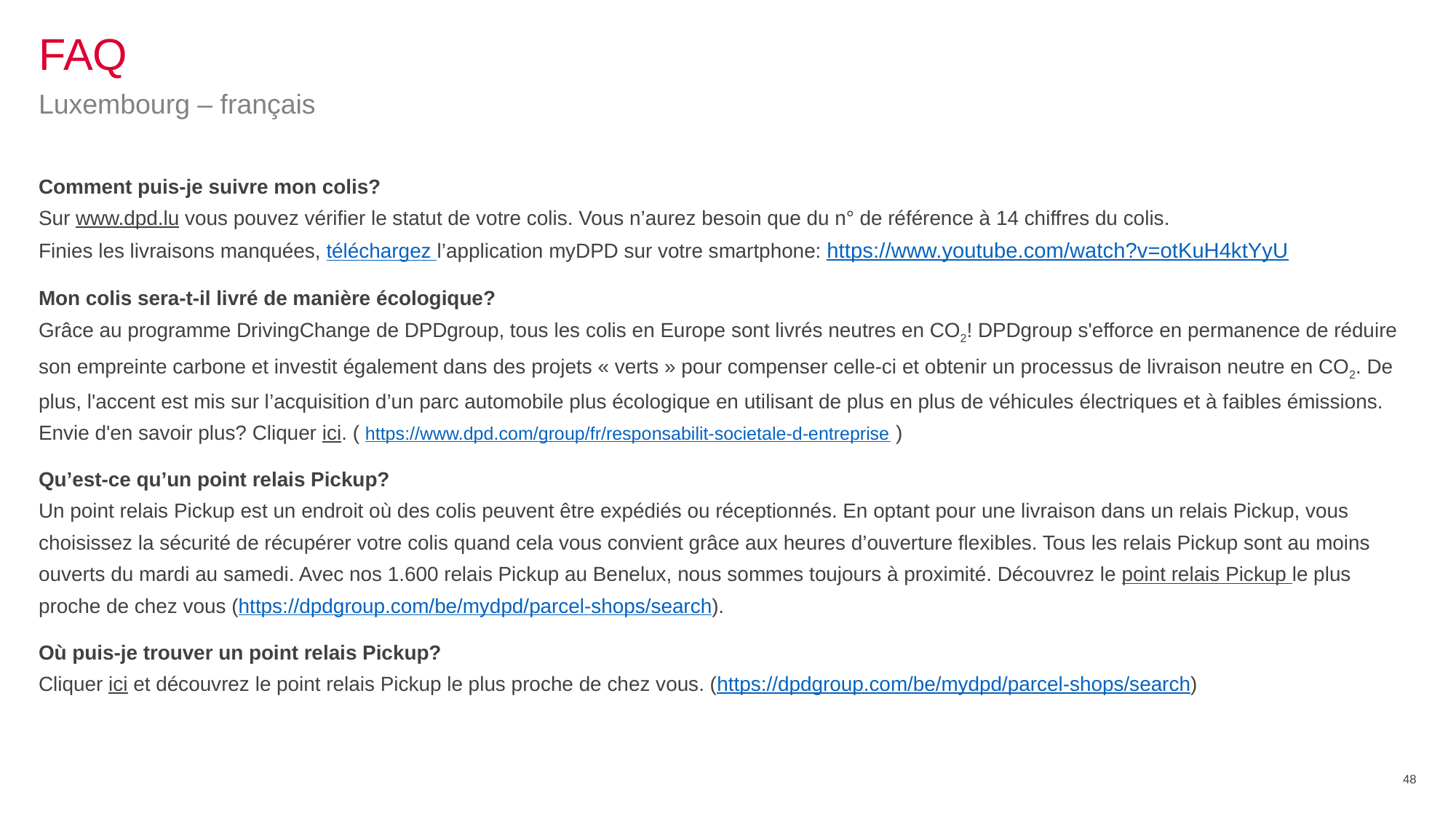

# FAQ
Luxembourg – français
Comment puis-je suivre mon colis?
Sur www.dpd.lu vous pouvez vérifier le statut de votre colis. Vous n’aurez besoin que du n° de référence à 14 chiffres du colis.
Finies les livraisons manquées, téléchargez l’application myDPD sur votre smartphone: https://www.youtube.com/watch?v=otKuH4ktYyU
Mon colis sera-t-il livré de manière écologique?
Grâce au programme DrivingChange de DPDgroup, tous les colis en Europe sont livrés neutres en CO2! DPDgroup s'efforce en permanence de réduire son empreinte carbone et investit également dans des projets « verts » pour compenser celle-ci et obtenir un processus de livraison neutre en CO2. De plus, l'accent est mis sur l’acquisition d’un parc automobile plus écologique en utilisant de plus en plus de véhicules électriques et à faibles émissions. Envie d'en savoir plus? Cliquer ici. ( https://www.dpd.com/group/fr/responsabilit-societale-d-entreprise )
Qu’est-ce qu’un point relais Pickup?
Un point relais Pickup est un endroit où des colis peuvent être expédiés ou réceptionnés. En optant pour une livraison dans un relais Pickup, vous choisissez la sécurité de récupérer votre colis quand cela vous convient grâce aux heures d’ouverture flexibles. Tous les relais Pickup sont au moins ouverts du mardi au samedi. Avec nos 1.600 relais Pickup au Benelux, nous sommes toujours à proximité. Découvrez le point relais Pickup le plus proche de chez vous (https://dpdgroup.com/be/mydpd/parcel-shops/search).
Où puis-je trouver un point relais Pickup?
Cliquer ici et découvrez le point relais Pickup le plus proche de chez vous. (https://dpdgroup.com/be/mydpd/parcel-shops/search)

48